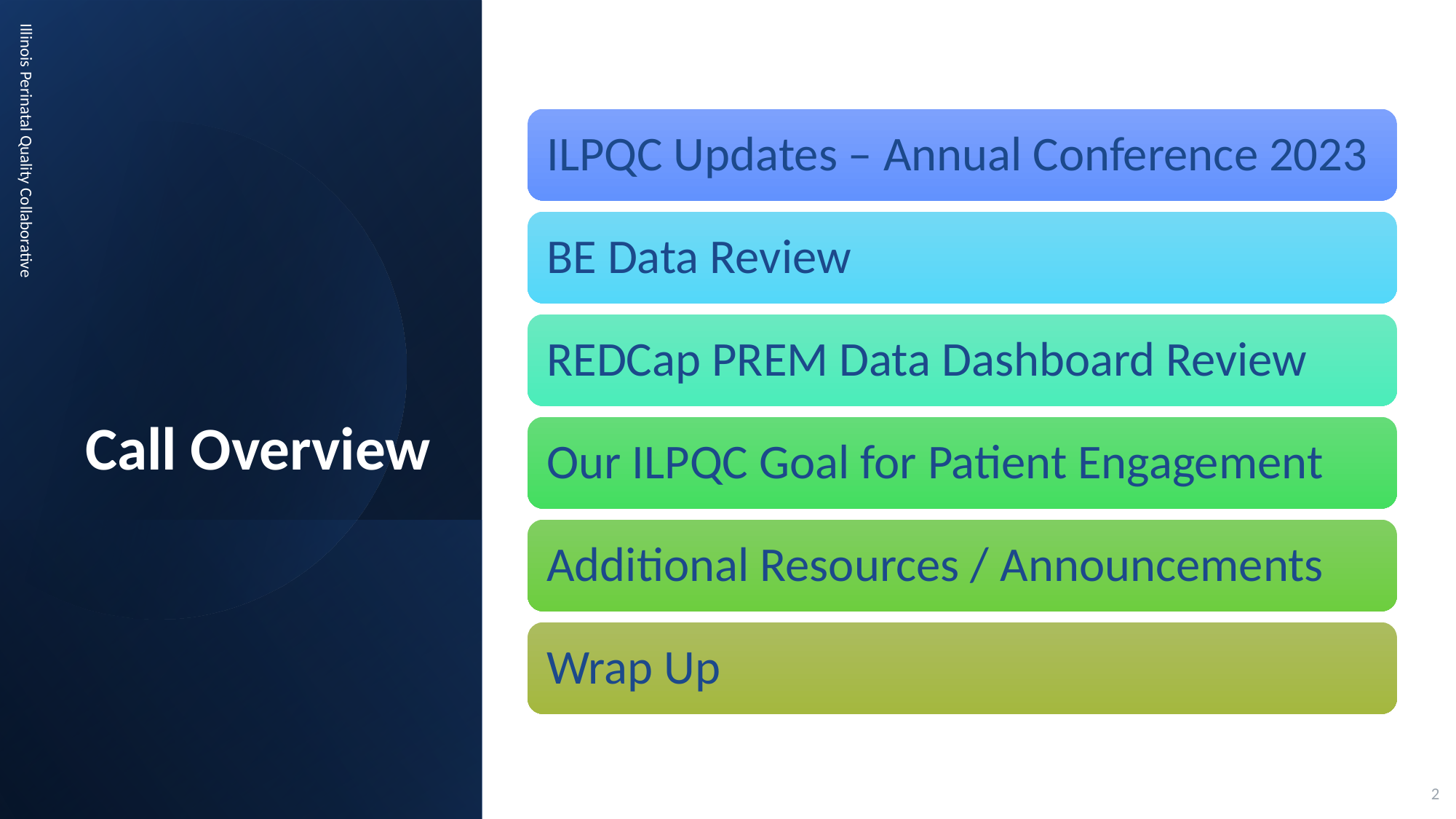

ILPQC Updates – Annual Conference 2023

BE Data Review

REDCap PREM Data Dashboard Review

Our ILPQC Goal for Patient Engagement

Additional Resources / Announcements

Wrap Up

# Call Overview
Illinois Perinatal Quality Collaborative

2